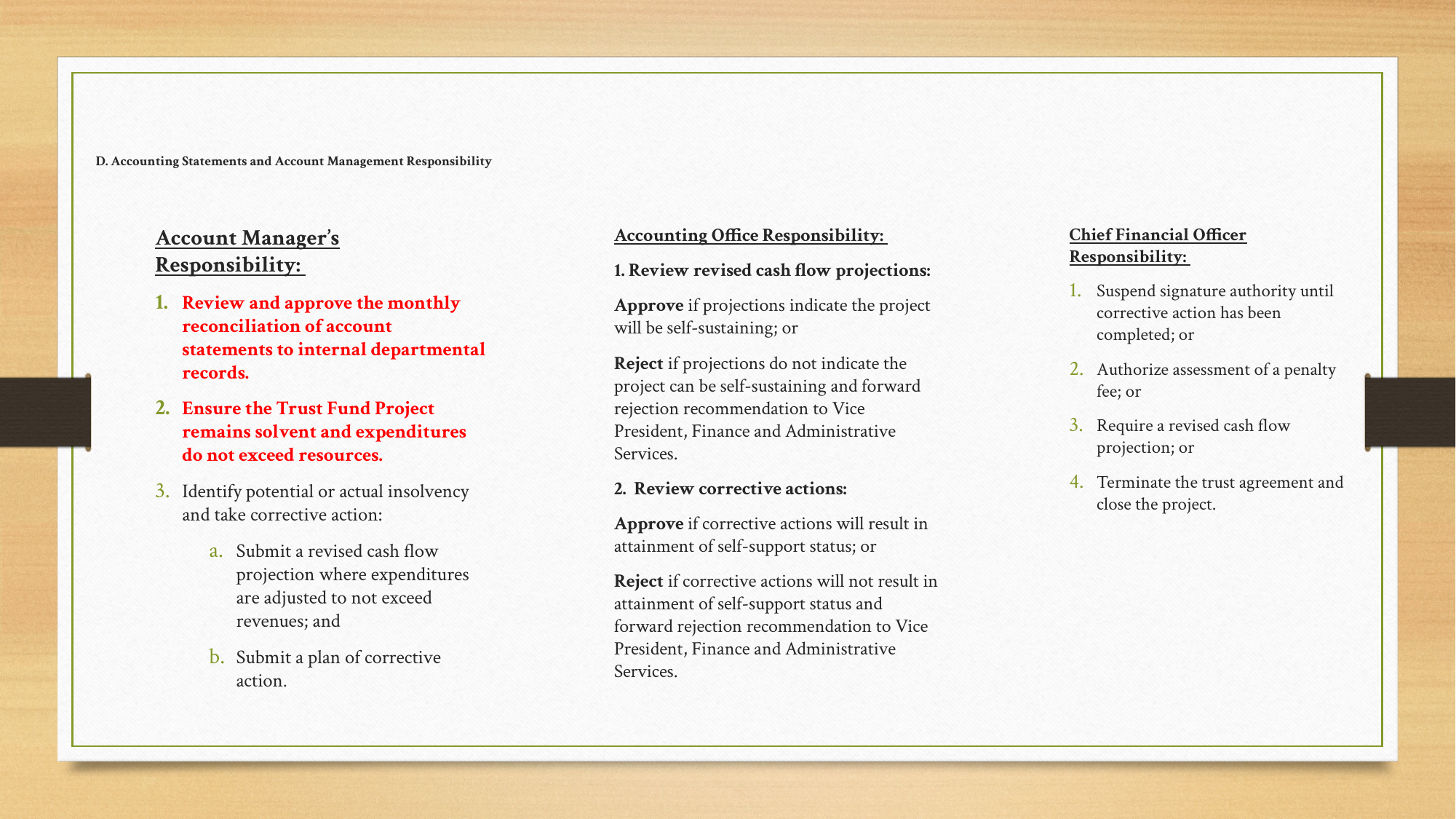

D. Accounting Statements and Account Management Responsibility
Account Manager’s Responsibility:
Review and approve the monthly reconciliation of account statements to internal departmental records.
Ensure the Trust Fund Project remains solvent and expenditures do not exceed resources.
Identify potential or actual insolvency and take corrective action:
Submit a revised cash flow projection where expenditures are adjusted to not exceed revenues; and
Submit a plan of corrective action.

Accounting Office Responsibility:
1. Review revised cash flow projections:
Approve if projections indicate the project will be self-sustaining; or
Reject if projections do not indicate the project can be self-sustaining and forward rejection recommendation to Vice President, Finance and Administrative Services.
2.  Review corrective actions:
Approve if corrective actions will result in attainment of self-support status; or
Reject if corrective actions will not result in attainment of self-support status and forward rejection recommendation to Vice President, Finance and Administrative Services.

Chief Financial Officer Responsibility:
Suspend signature authority until corrective action has been completed; or
Authorize assessment of a penalty fee; or
Require a revised cash flow projection; or
Terminate the trust agreement and close the project.